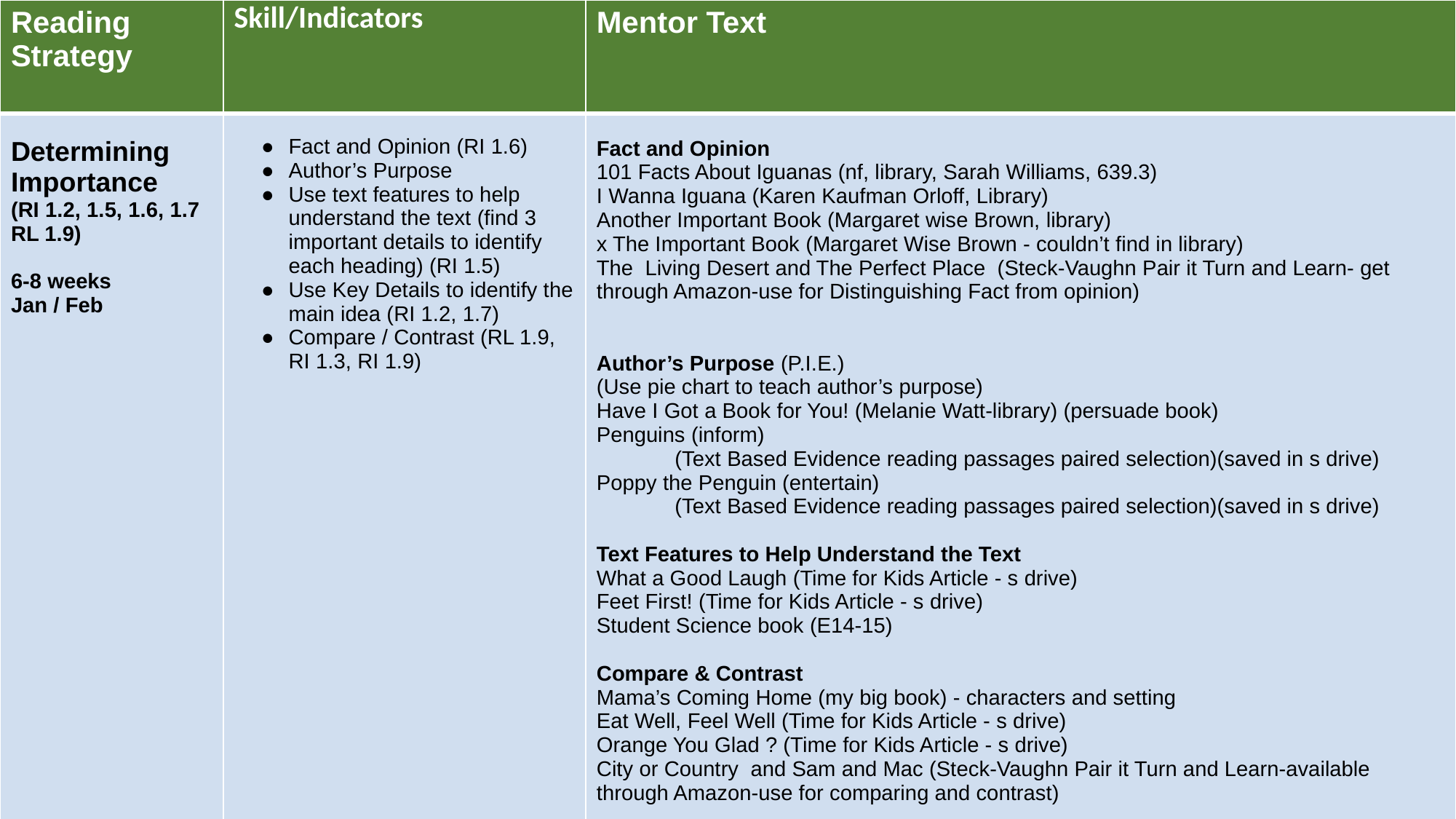

| Reading Strategy | Skill/Indicators | Mentor Text |
| --- | --- | --- |
| Determining Importance (RI 1.2, 1.5, 1.6, 1.7 RL 1.9) 6-8 weeks Jan / Feb | Fact and Opinion (RI 1.6) Author’s Purpose Use text features to help understand the text (find 3 important details to identify each heading) (RI 1.5) Use Key Details to identify the main idea (RI 1.2, 1.7) Compare / Contrast (RL 1.9, RI 1.3, RI 1.9) | Fact and Opinion 101 Facts About Iguanas (nf, library, Sarah Williams, 639.3) I Wanna Iguana (Karen Kaufman Orloff, Library) Another Important Book (Margaret wise Brown, library) x The Important Book (Margaret Wise Brown - couldn’t find in library) The Living Desert and The Perfect Place (Steck-Vaughn Pair it Turn and Learn- get through Amazon-use for Distinguishing Fact from opinion) Author’s Purpose (P.I.E.) (Use pie chart to teach author’s purpose) Have I Got a Book for You! (Melanie Watt-library) (persuade book) Penguins (inform) (Text Based Evidence reading passages paired selection)(saved in s drive) Poppy the Penguin (entertain) (Text Based Evidence reading passages paired selection)(saved in s drive) Text Features to Help Understand the Text What a Good Laugh (Time for Kids Article - s drive) Feet First! (Time for Kids Article - s drive) Student Science book (E14-15) Compare & Contrast Mama’s Coming Home (my big book) - characters and setting Eat Well, Feel Well (Time for Kids Article - s drive) Orange You Glad ? (Time for Kids Article - s drive) City or Country and Sam and Mac (Steck-Vaughn Pair it Turn and Learn-available through Amazon-use for comparing and contrast) |
|  |  |  |